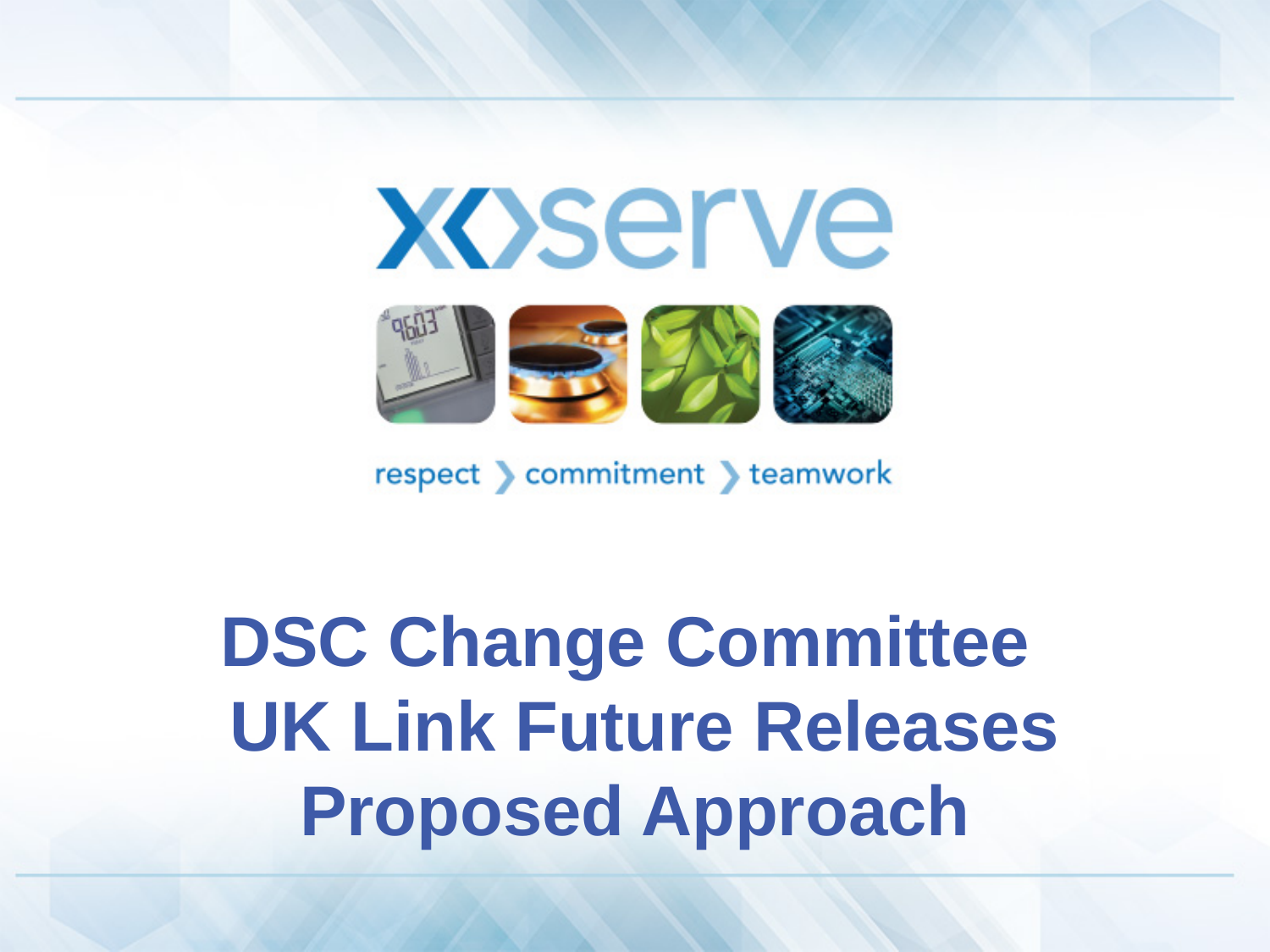

# DSC Change Committee UK Link Future Releases Proposed Approach